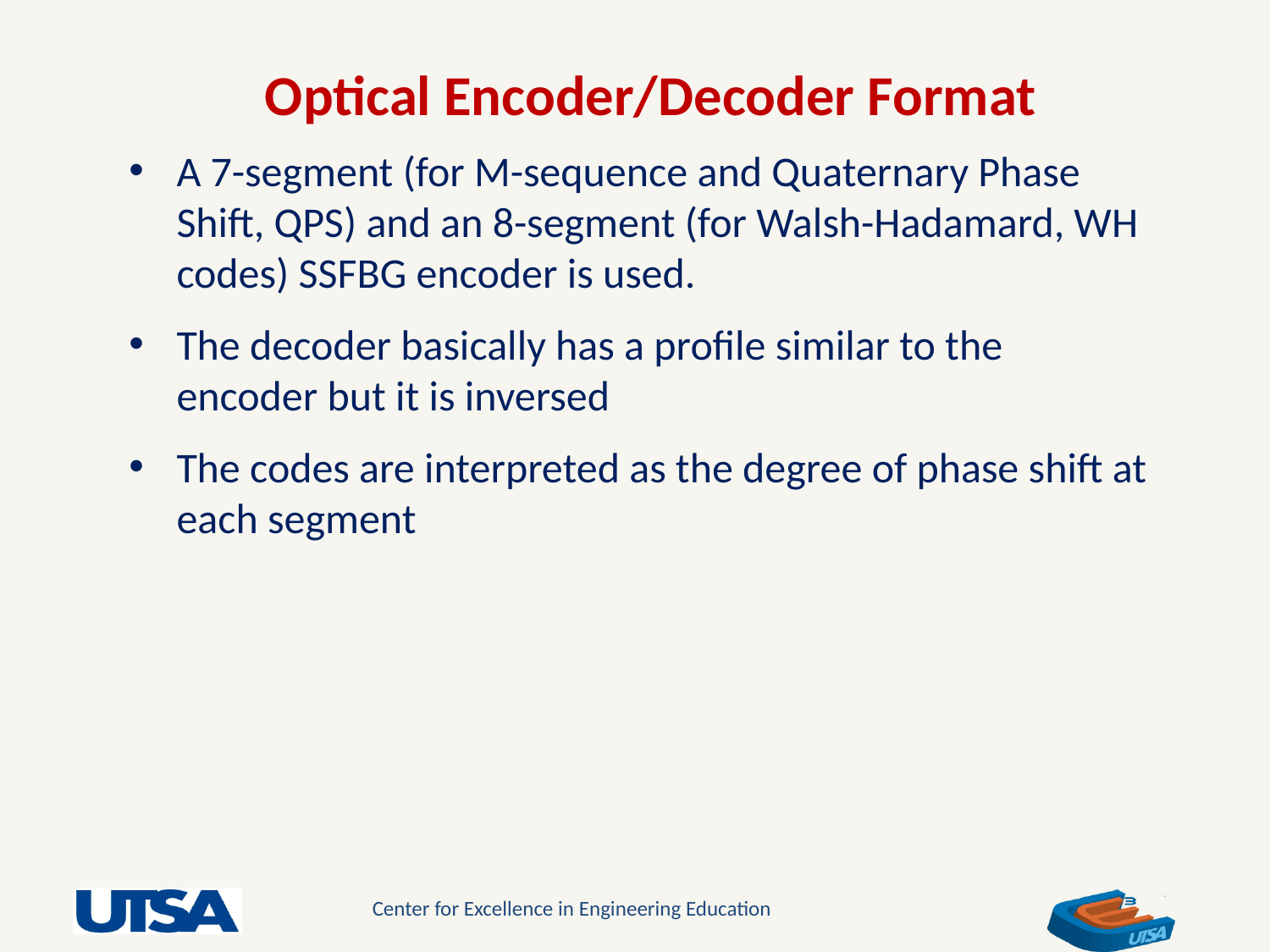

Optical Encoder/Decoder Format
A 7-segment (for M-sequence and Quaternary Phase Shift, QPS) and an 8-segment (for Walsh-Hadamard, WH codes) SSFBG encoder is used.
The decoder basically has a profile similar to the encoder but it is inversed
The codes are interpreted as the degree of phase shift at each segment